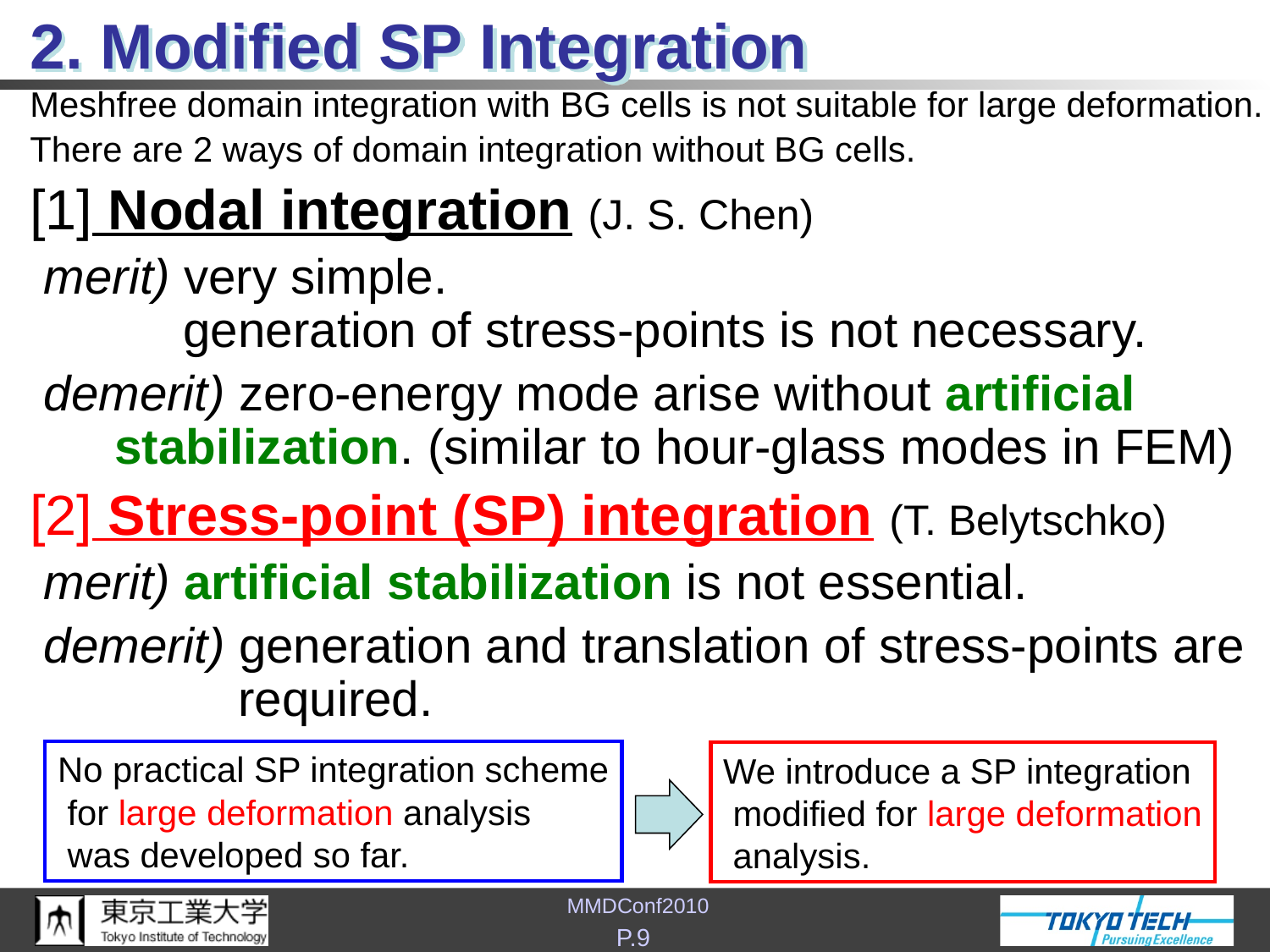

# 2. Modified SP Integration
Meshfree domain integration with BG cells is not suitable for large deformation.
There are 2 ways of domain integration without BG cells.
[1] Nodal integration (J. S. Chen)
 merit) very simple.
     generation of stress-points is not necessary.
 demerit) zero-energy mode arise without artificial stabilization. (similar to hour-glass modes in FEM)
[2] Stress-point (SP) integration (T. Belytschko)
 merit) artificial stabilization is not essential.
 demerit) generation and translation of stress-points are
         required.
No practical SP integration scheme
 for large deformation analysis
 was developed so far.
We introduce a SP integration
 modified for large deformation
 analysis.